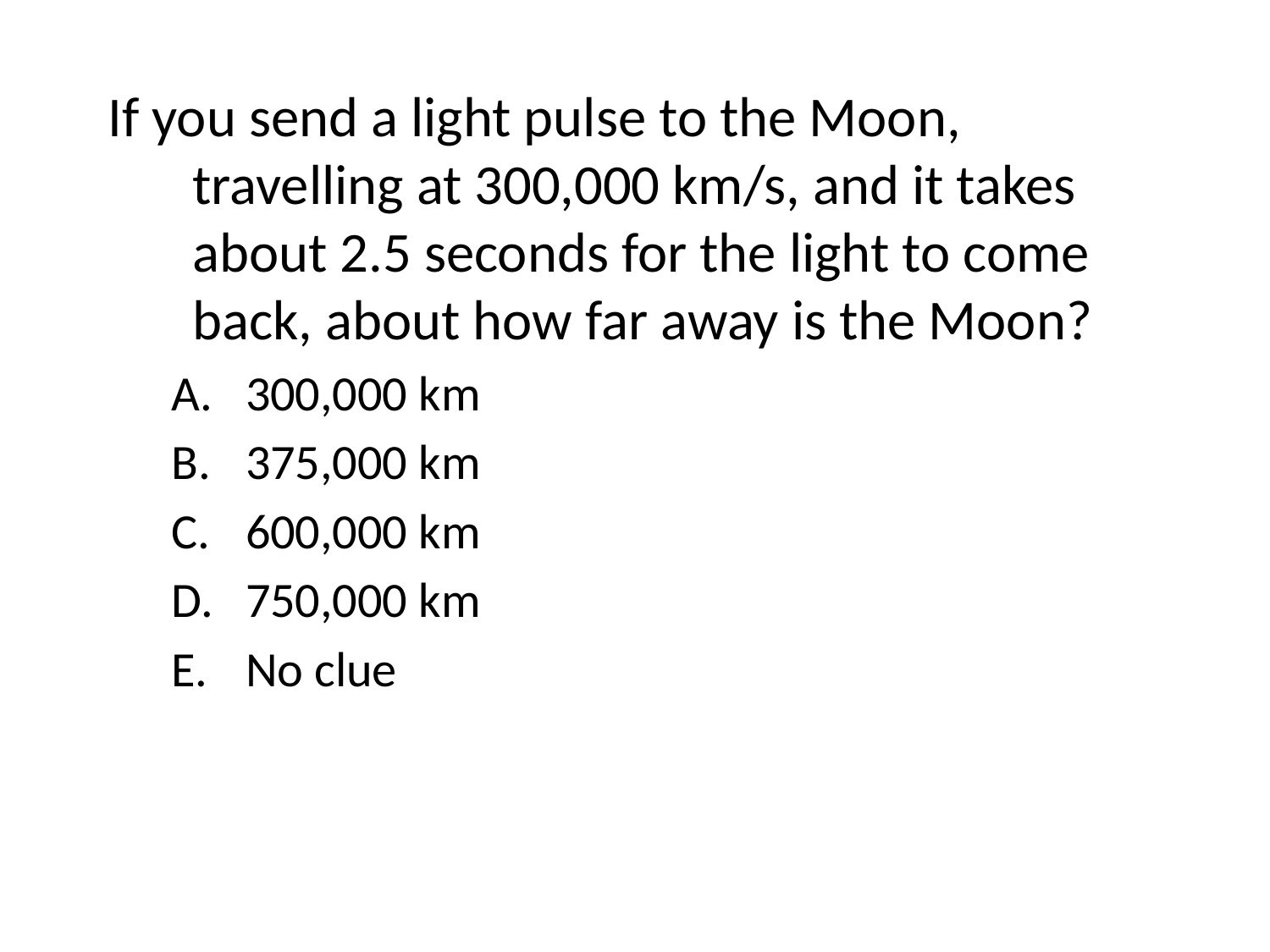

If you send a light pulse to the Moon, travelling at 300,000 km/s, and it takes about 2.5 seconds for the light to come back, about how far away is the Moon?
300,000 km
375,000 km
600,000 km
750,000 km
No clue